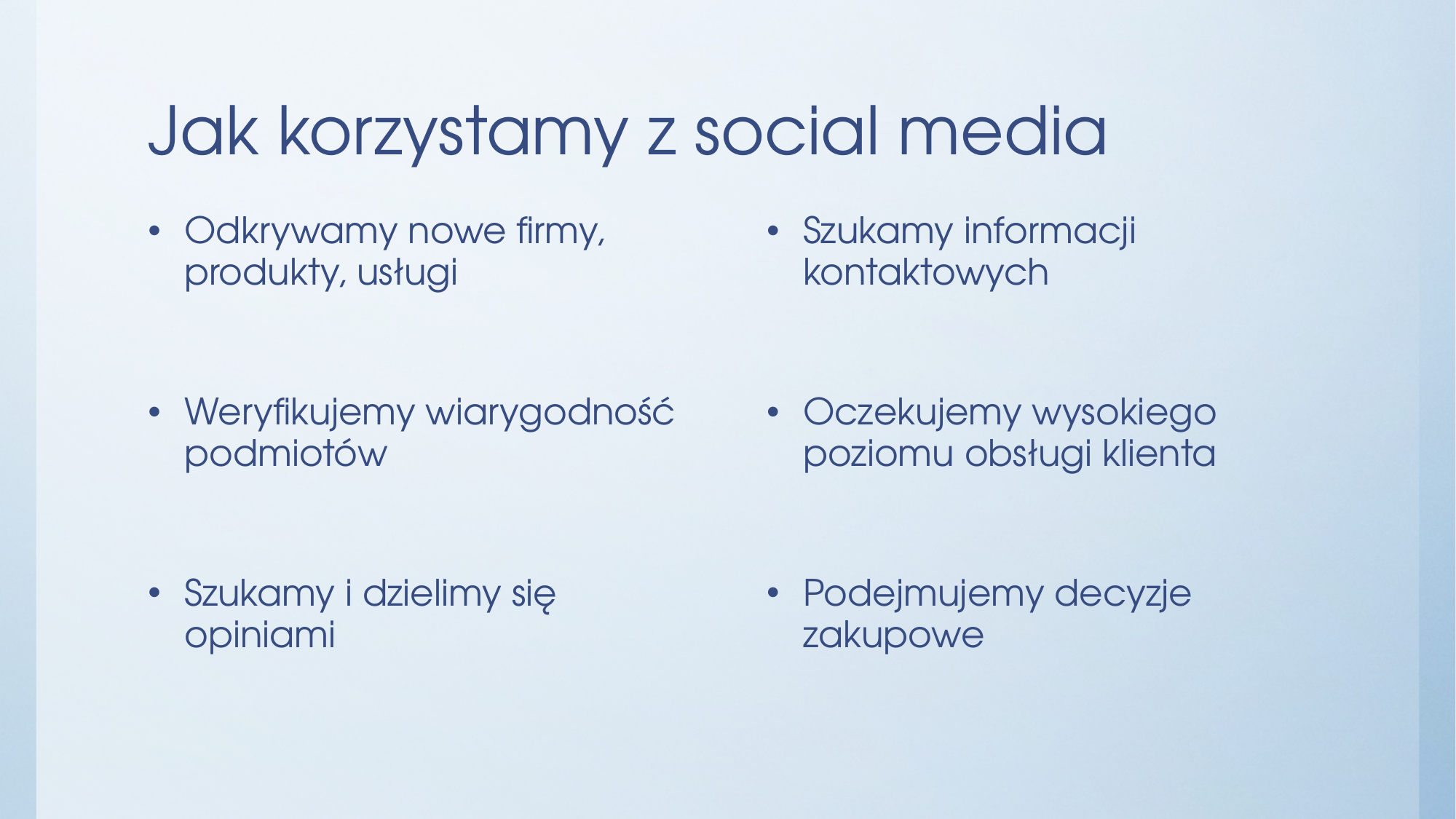

# Jak korzystamy z social media
Odkrywamy nowe ﬁrmy, produkty, usługi

Weryﬁkujemy wiarygodność podmiotów

Szukamy i dzielimy się opiniami

Szukamy informacji kontaktowych

Oczekujemy wysokiego poziomu obsługi klienta

Podejmujemy decyzje zakupowe